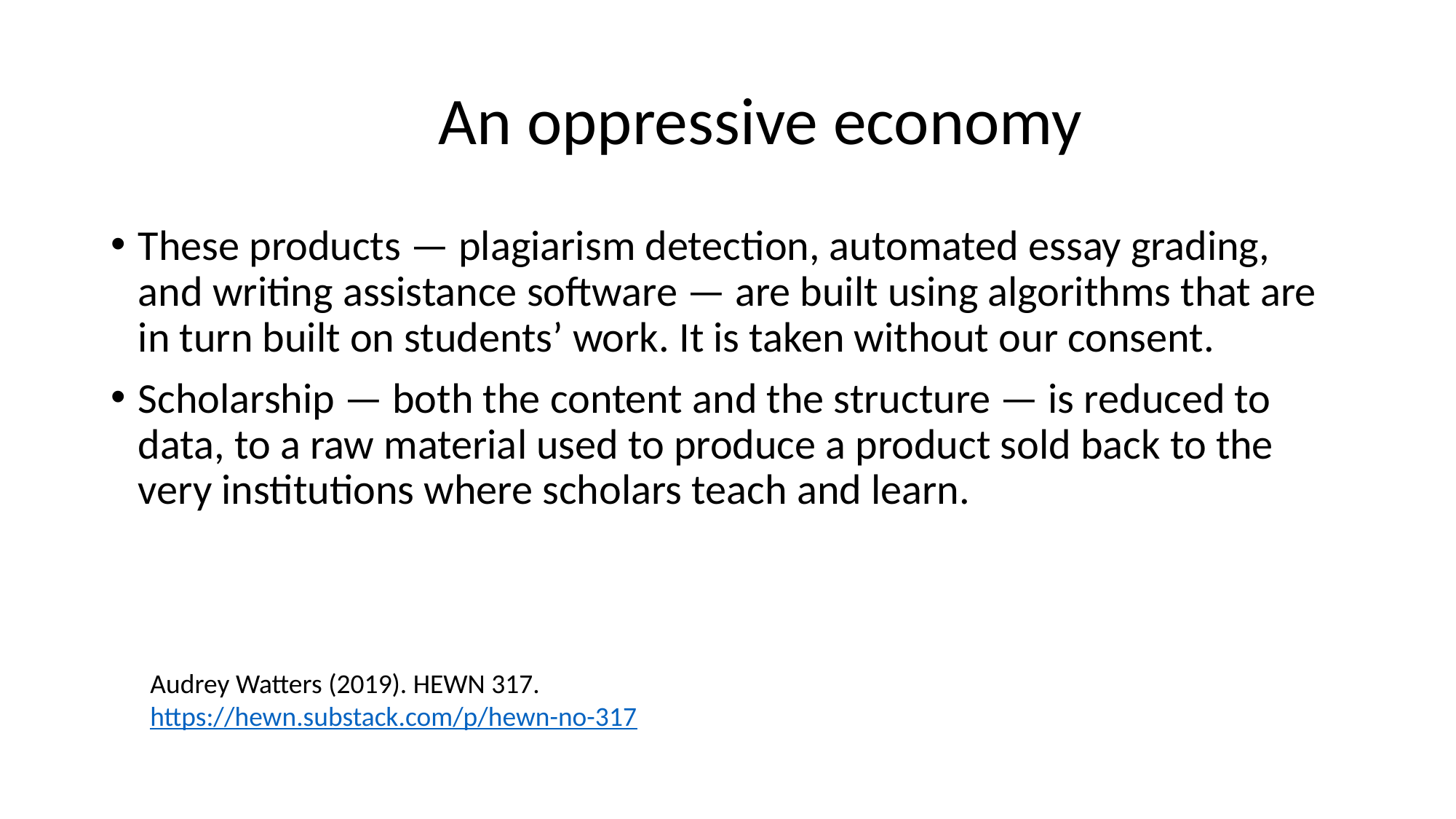

# An oppressive economy
These products — plagiarism detection, automated essay grading, and writing assistance software — are built using algorithms that are in turn built on students’ work. It is taken without our consent.
Scholarship — both the content and the structure — is reduced to data, to a raw material used to produce a product sold back to the very institutions where scholars teach and learn.
Audrey Watters (2019). HEWN 317. https://hewn.substack.com/p/hewn-no-317